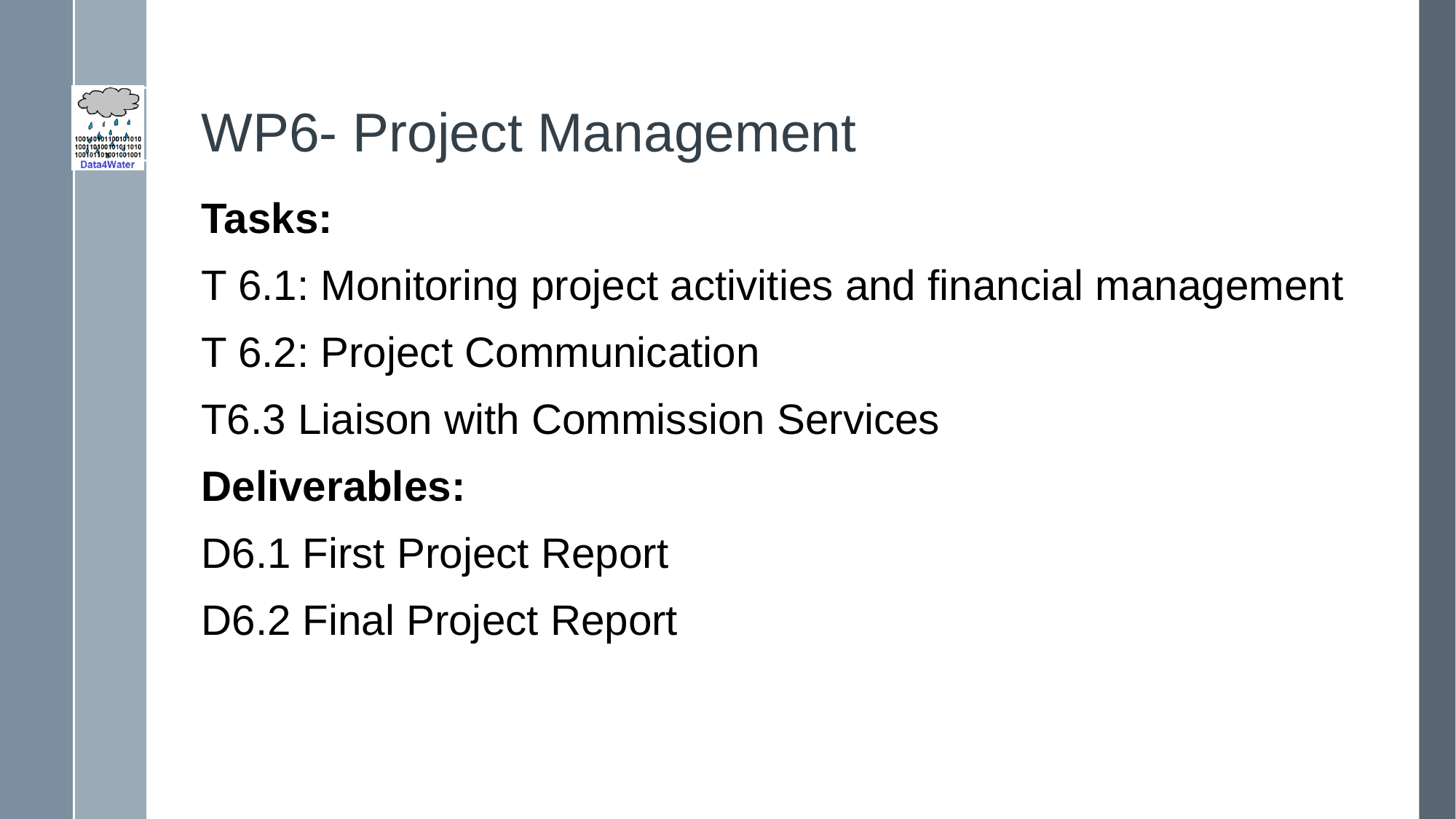

# WP6- Project Management
Tasks:
T 6.1: Monitoring project activities and financial management
T 6.2: Project Communication
T6.3 Liaison with Commission Services
Deliverables:
D6.1 First Project Report
D6.2 Final Project Report